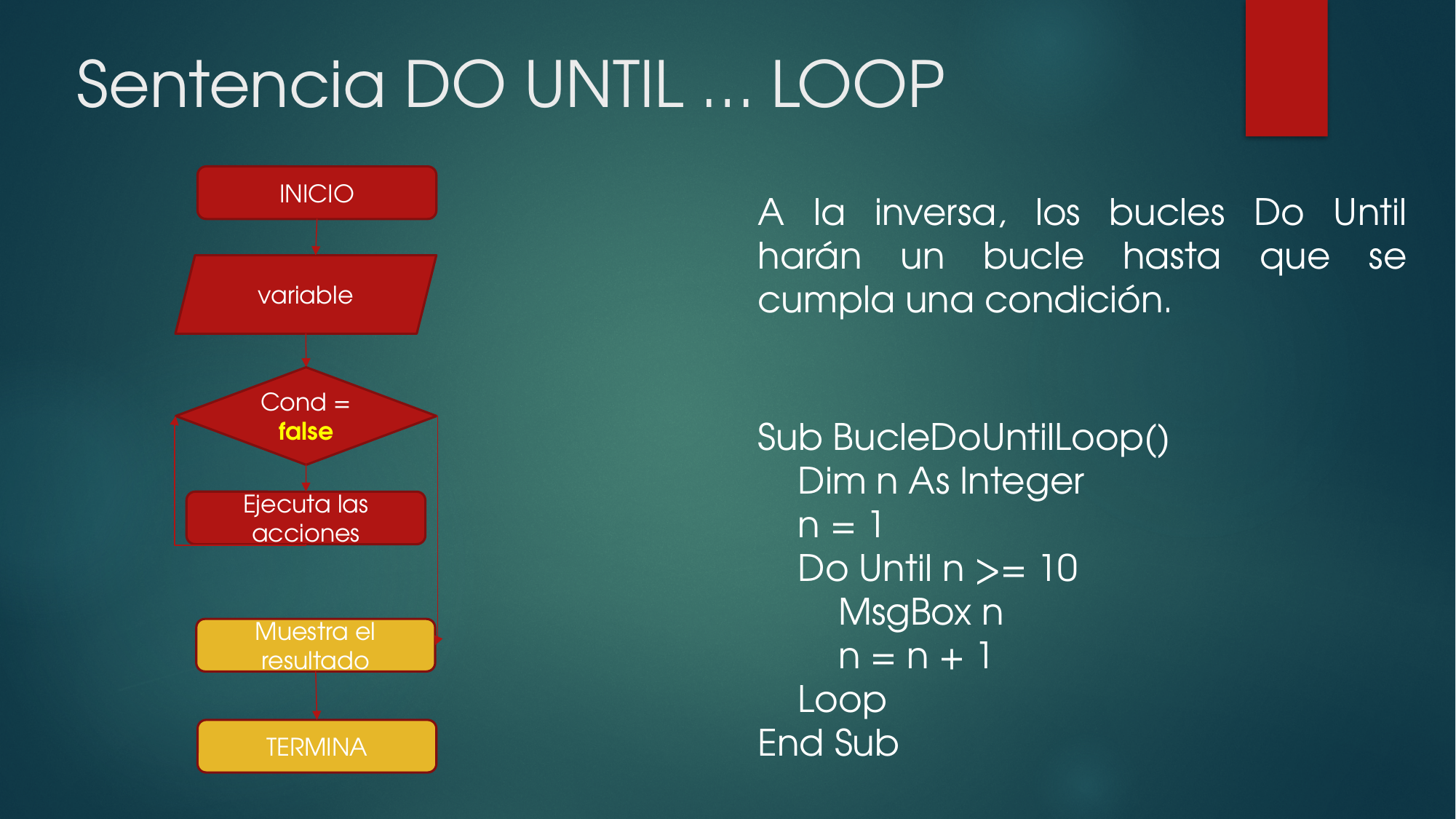

# Sentencia DO UNTIL … LOOP
INICIO
A la inversa, los bucles Do Until harán un bucle hasta que se cumpla una condición.
variable
Cond = false
Sub BucleDoUntilLoop()
    Dim n As Integer
    n = 1
    Do Until n >= 10
        MsgBox n
        n = n + 1
    Loop
End Sub
Ejecuta las acciones
Muestra el resultado
TERMINA